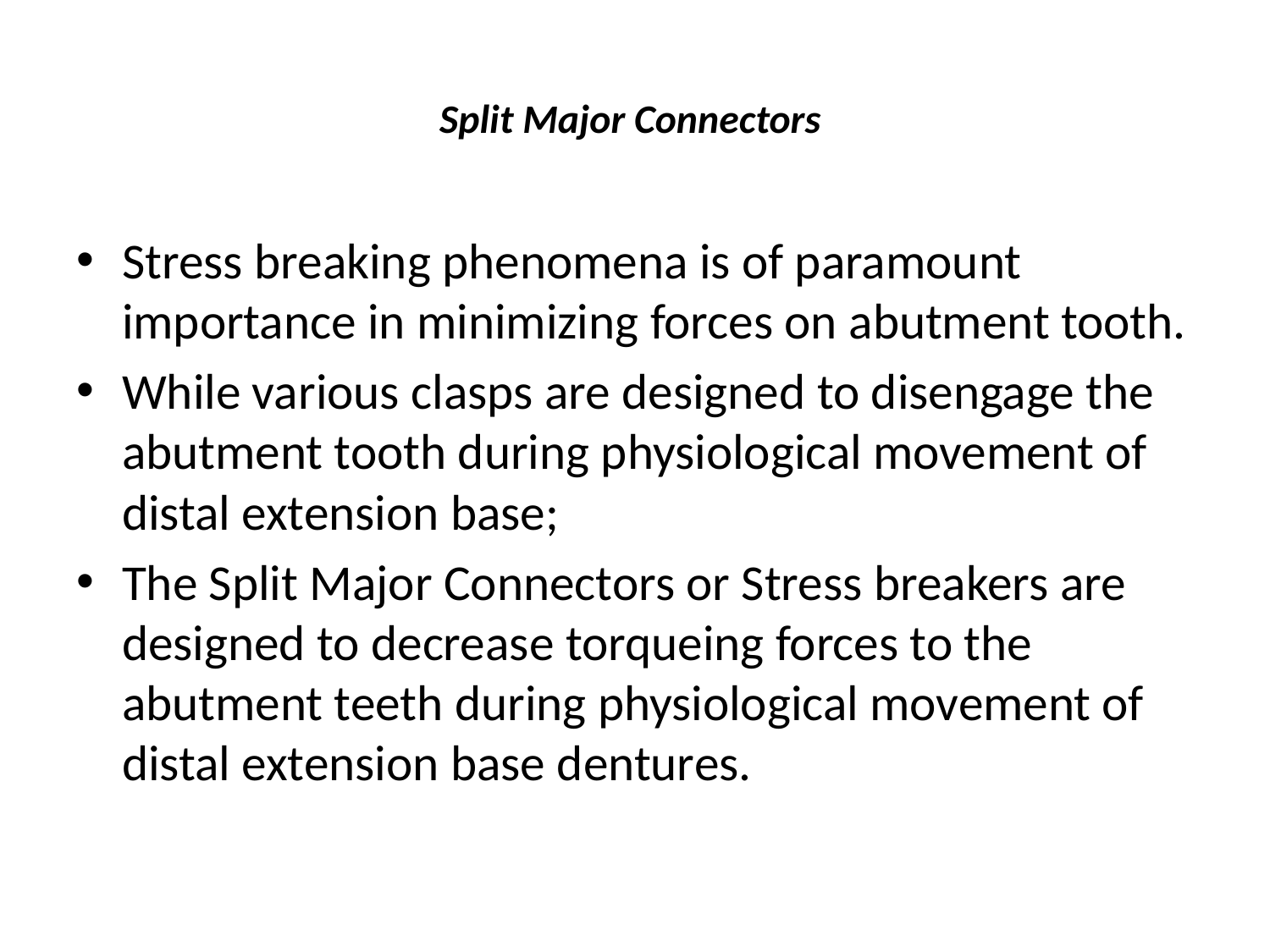

# Split Major Connectors
Stress breaking phenomena is of paramount importance in minimizing forces on abutment tooth.
While various clasps are designed to disengage the abutment tooth during physiological movement of distal extension base;
The Split Major Connectors or Stress breakers are designed to decrease torqueing forces to the abutment teeth during physiological movement of distal extension base dentures.